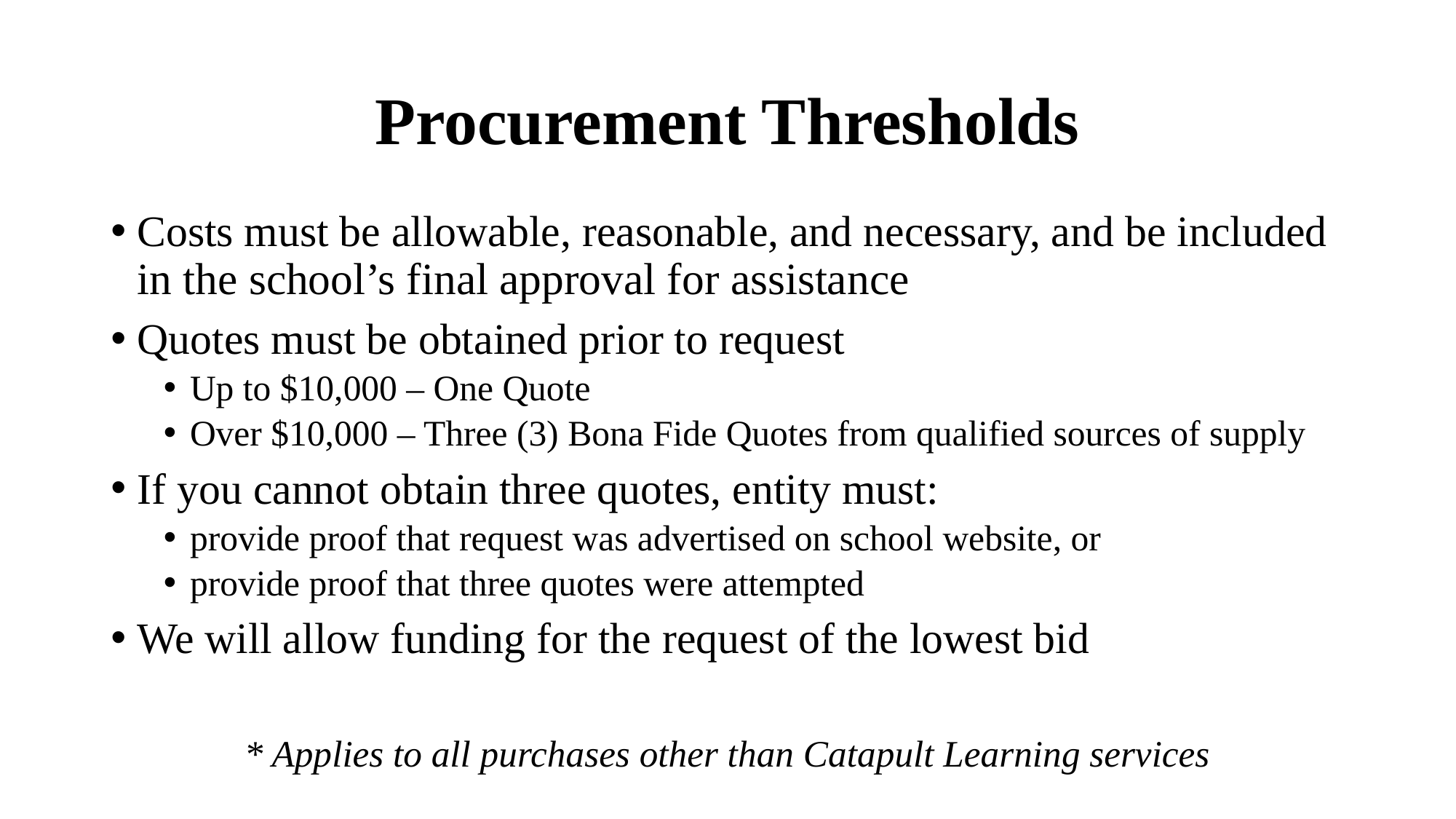

# Procurement Thresholds
Costs must be allowable, reasonable, and necessary, and be included in the school’s final approval for assistance
Quotes must be obtained prior to request
Up to $10,000 – One Quote
Over $10,000 – Three (3) Bona Fide Quotes from qualified sources of supply
If you cannot obtain three quotes, entity must:
provide proof that request was advertised on school website, or
provide proof that three quotes were attempted
We will allow funding for the request of the lowest bid

* Applies to all purchases other than Catapult Learning services